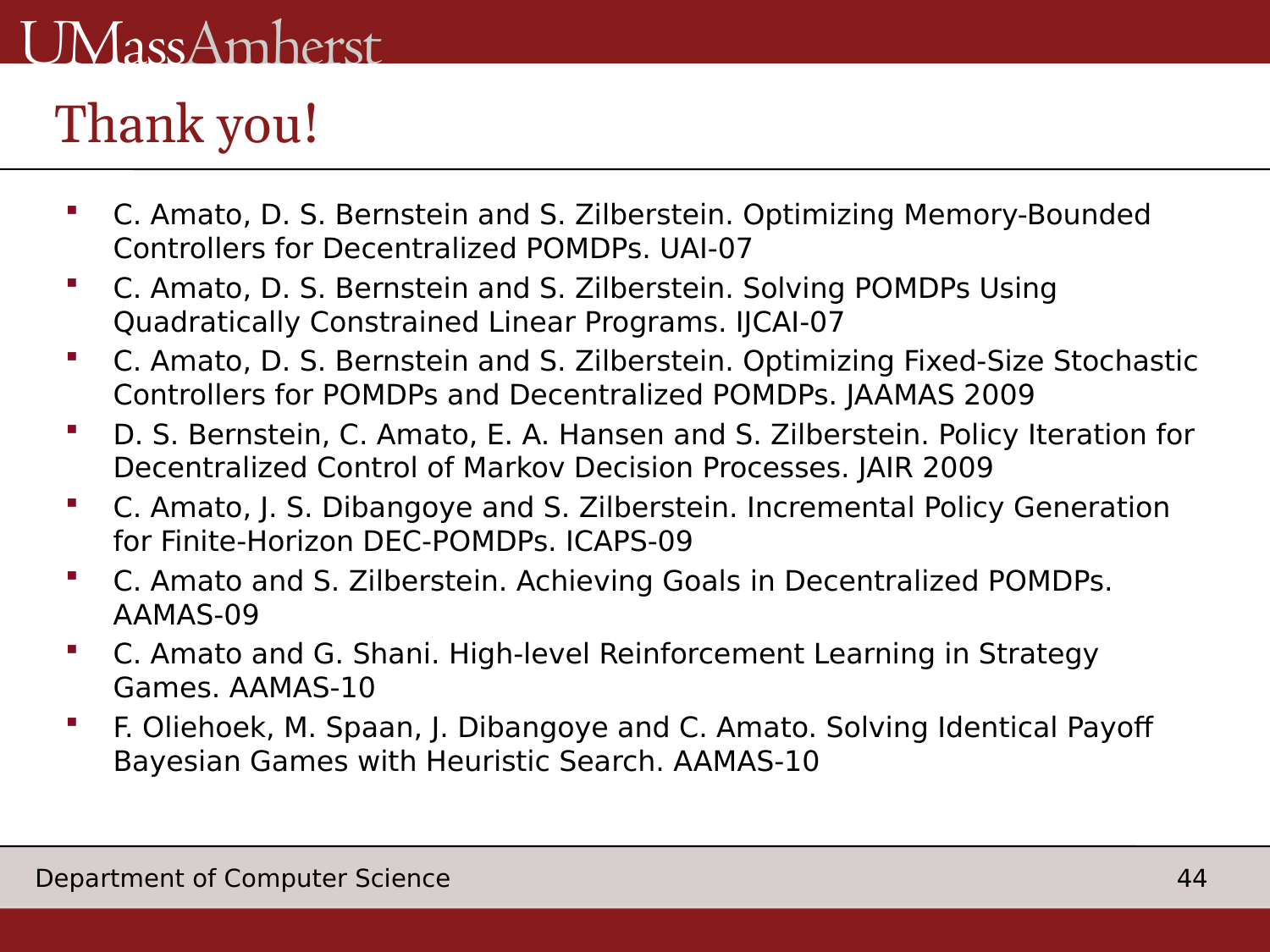

# Thank you!
C. Amato, D. S. Bernstein and S. Zilberstein. Optimizing Memory-Bounded Controllers for Decentralized POMDPs. UAI-07
C. Amato, D. S. Bernstein and S. Zilberstein. Solving POMDPs Using Quadratically Constrained Linear Programs. IJCAI-07
C. Amato, D. S. Bernstein and S. Zilberstein. Optimizing Fixed-Size Stochastic Controllers for POMDPs and Decentralized POMDPs. JAAMAS 2009
D. S. Bernstein, C. Amato, E. A. Hansen and S. Zilberstein. Policy Iteration for Decentralized Control of Markov Decision Processes. JAIR 2009
C. Amato, J. S. Dibangoye and S. Zilberstein. Incremental Policy Generation for Finite-Horizon DEC-POMDPs. ICAPS-09
C. Amato and S. Zilberstein. Achieving Goals in Decentralized POMDPs. AAMAS-09
C. Amato and G. Shani. High-level Reinforcement Learning in Strategy Games. AAMAS-10
F. Oliehoek, M. Spaan, J. Dibangoye and C. Amato. Solving Identical Payoff Bayesian Games with Heuristic Search. AAMAS-10